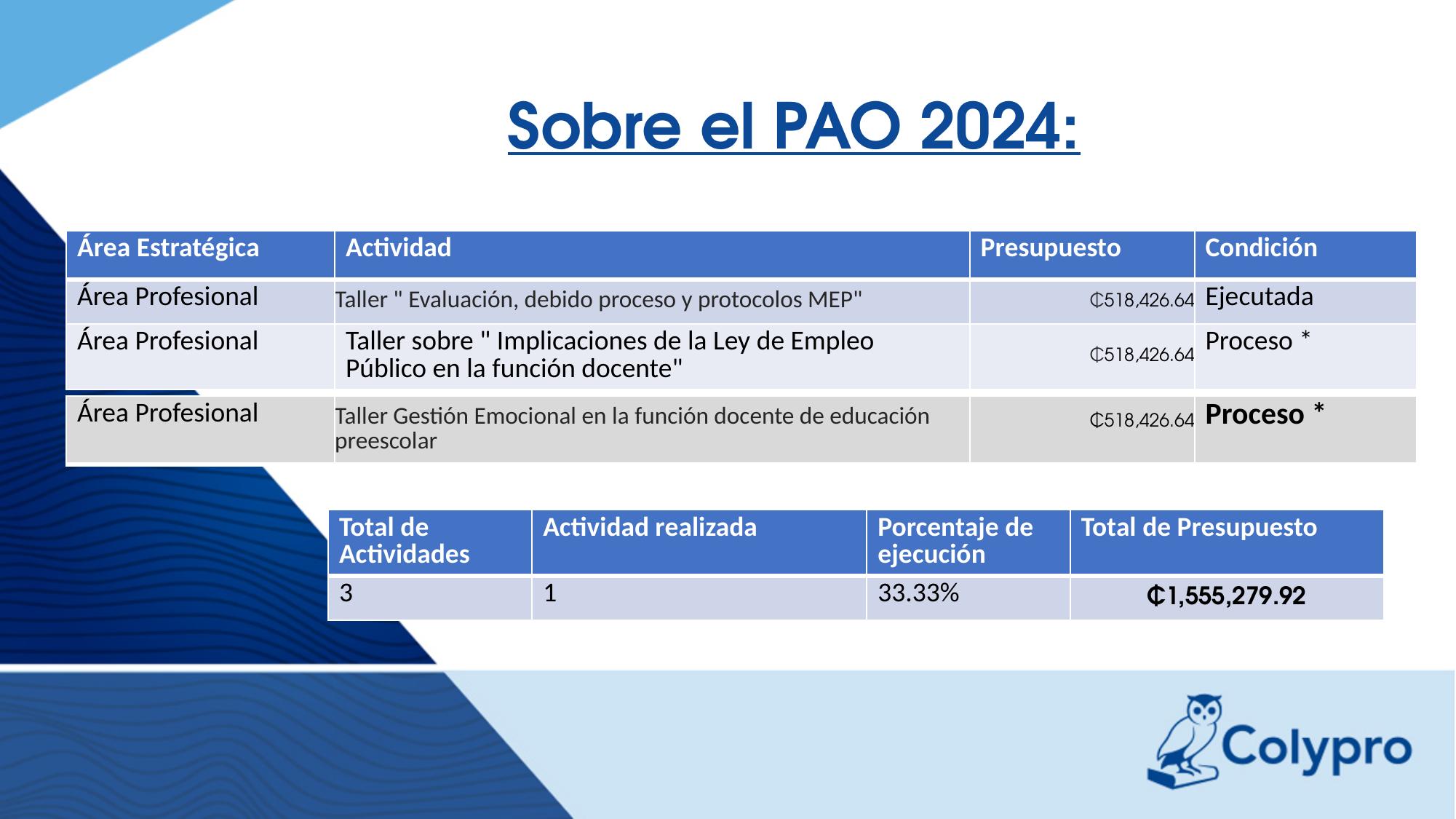

# Sobre el PAO 2024:
| Área Estratégica | Actividad | Presupuesto | Condición |
| --- | --- | --- | --- |
| Área Profesional | Taller " Evaluación, debido proceso y protocolos MEP" | ₡518,426.64 | Ejecutada |
| Área Profesional | Taller sobre " Implicaciones de la Ley de Empleo Público en la función docente" | ₡518,426.64 | Proceso \* |
| Área Profesional | Taller Gestión Emocional en la función docente de educación preescolar | ₡518,426.64 | Proceso \* |
| --- | --- | --- | --- |
| Total de Actividades | Actividad realizada | Porcentaje de ejecución | Total de Presupuesto |
| --- | --- | --- | --- |
| 3 | 1 | 33.33% | ₡1,555,279.92 |